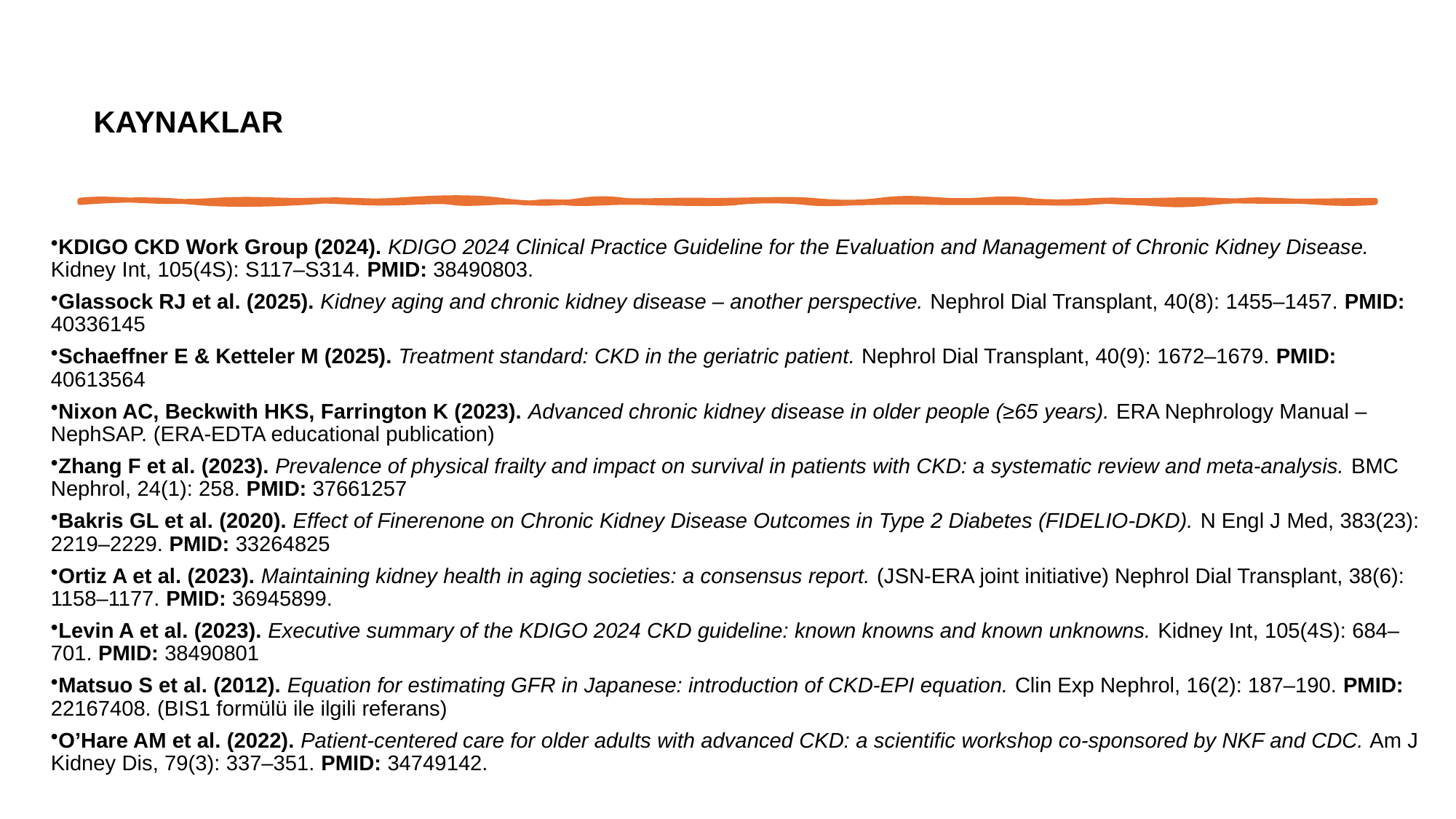

KAYNAKLAR

KDIGO CKD Work Group (2024). KDIGO 2024 Clinical Practice Guideline for the Evaluation and Management of Chronic Kidney Disease. Kidney Int, 105(4S): S117–S314. PMID: 38490803.
Glassock RJ et al. (2025). Kidney aging and chronic kidney disease – another perspective. Nephrol Dial Transplant, 40(8): 1455–1457. PMID: 40336145
Schaeffner E & Ketteler M (2025). Treatment standard: CKD in the geriatric patient. Nephrol Dial Transplant, 40(9): 1672–1679. PMID: 40613564
Nixon AC, Beckwith HKS, Farrington K (2023). Advanced chronic kidney disease in older people (≥65 years). ERA Nephrology Manual – NephSAP. (ERA-EDTA educational publication)
Zhang F et al. (2023). Prevalence of physical frailty and impact on survival in patients with CKD: a systematic review and meta-analysis. BMC Nephrol, 24(1): 258. PMID: 37661257
Bakris GL et al. (2020). Effect of Finerenone on Chronic Kidney Disease Outcomes in Type 2 Diabetes (FIDELIO-DKD). N Engl J Med, 383(23): 2219–2229. PMID: 33264825
Ortiz A et al. (2023). Maintaining kidney health in aging societies: a consensus report. (JSN-ERA joint initiative) Nephrol Dial Transplant, 38(6): 1158–1177. PMID: 36945899.
Levin A et al. (2023). Executive summary of the KDIGO 2024 CKD guideline: known knowns and known unknowns. Kidney Int, 105(4S): 684–701. PMID: 38490801
Matsuo S et al. (2012). Equation for estimating GFR in Japanese: introduction of CKD-EPI equation. Clin Exp Nephrol, 16(2): 187–190. PMID: 22167408. (BIS1 formülü ile ilgili referans)
O’Hare AM et al. (2022). Patient-centered care for older adults with advanced CKD: a scientific workshop co-sponsored by NKF and CDC. Am J Kidney Dis, 79(3): 337–351. PMID: 34749142.